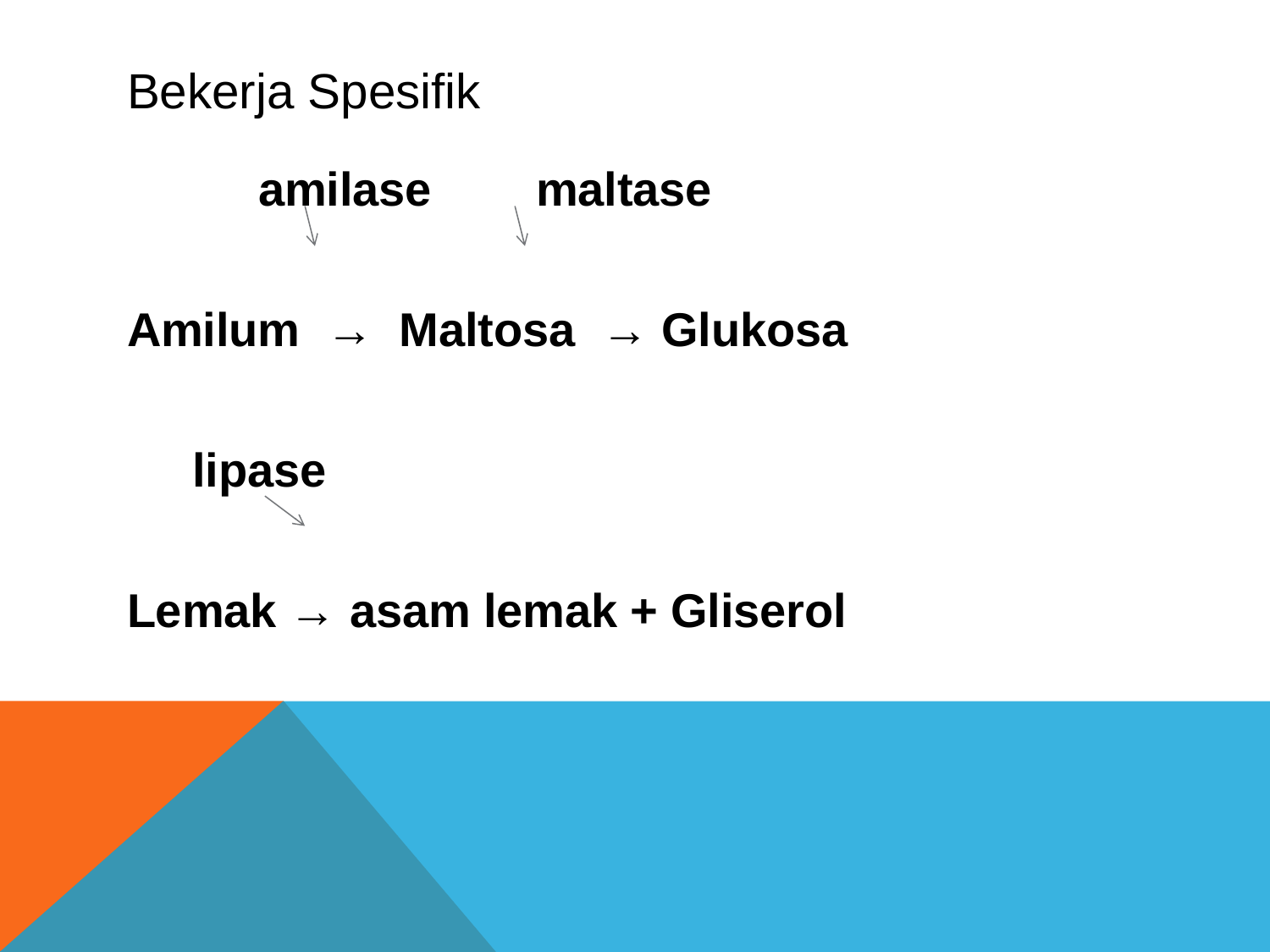

# Bekerja Spesifik
          amilase        maltase

Amilum  →  Maltosa  → Glukosa

     lipase

Lemak → asam lemak + Gliserol